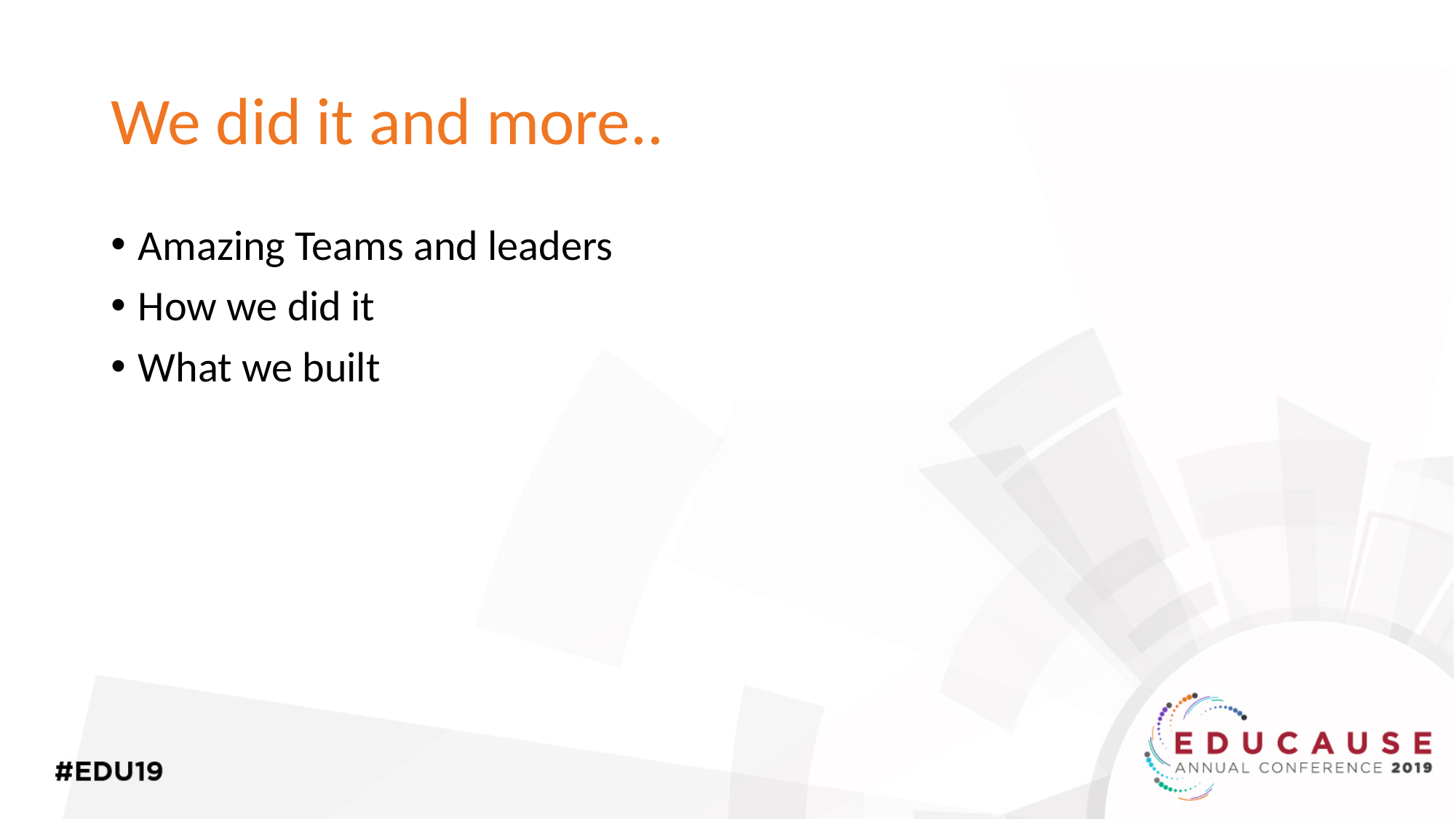

# We did it and more..
Amazing Teams and leaders
How we did it
What we built